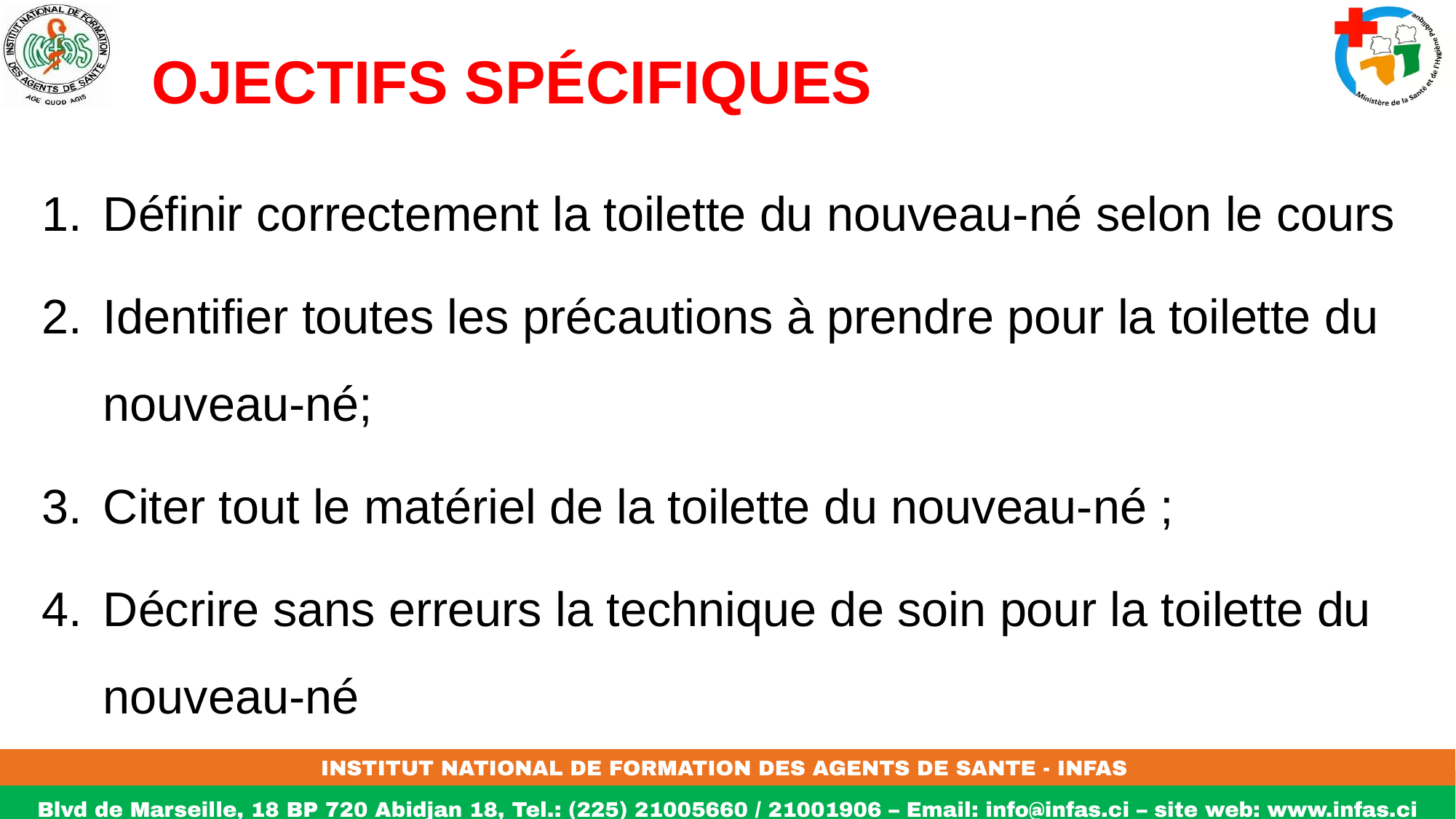

# OJECTIFS SPÉCIFIQUES
Définir correctement la toilette du nouveau-né selon le cours
Identifier toutes les précautions à prendre pour la toilette du nouveau-né;
Citer tout le matériel de la toilette du nouveau-né ;
Décrire sans erreurs la technique de soin pour la toilette du nouveau-né